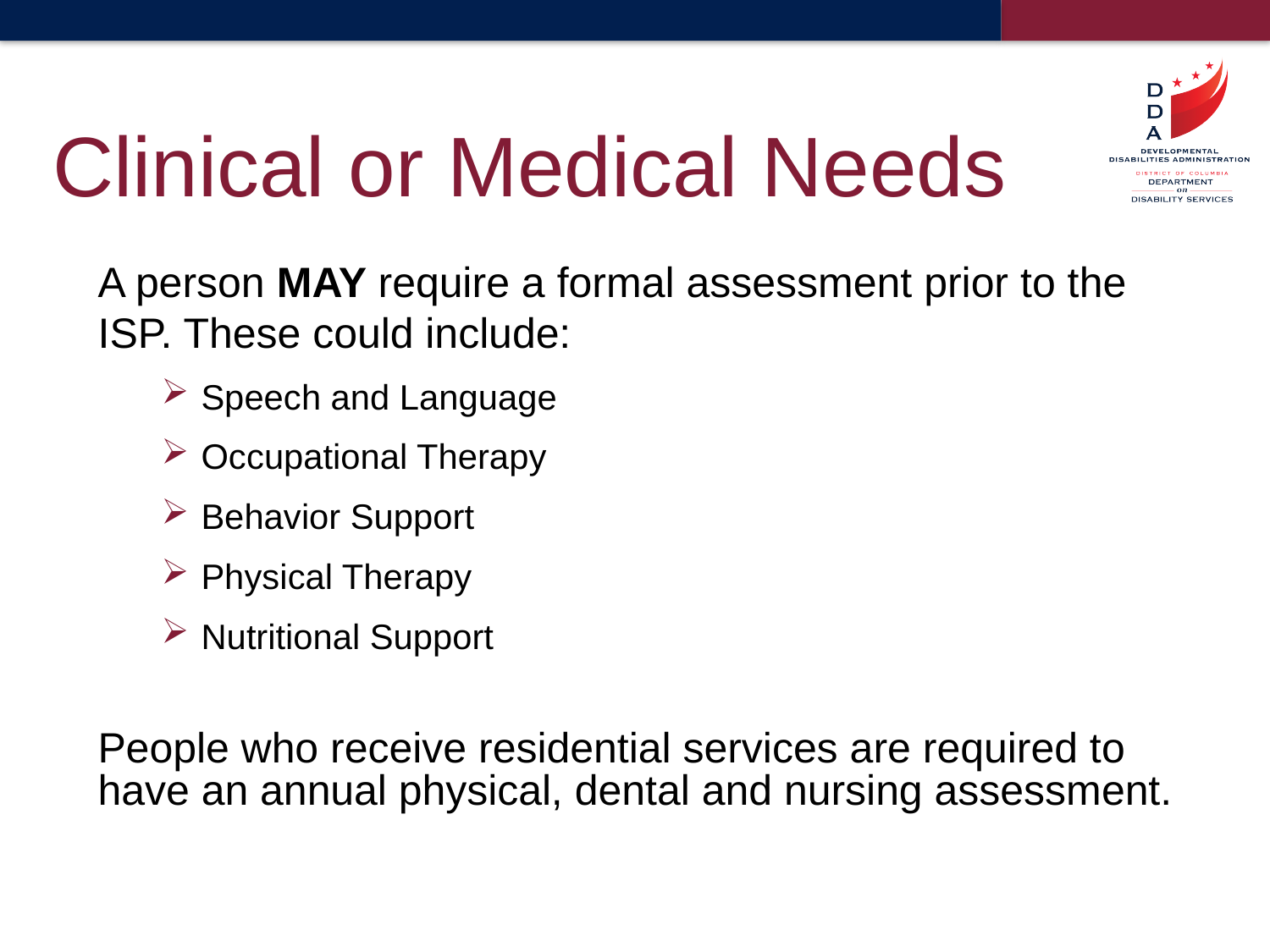

Clinical or Medical Needs
A person MAY require a formal assessment prior to the ISP. These could include:
Speech and Language
Occupational Therapy
Behavior Support
Physical Therapy
Nutritional Support

People who receive residential services are required to have an annual physical, dental and nursing assessment.